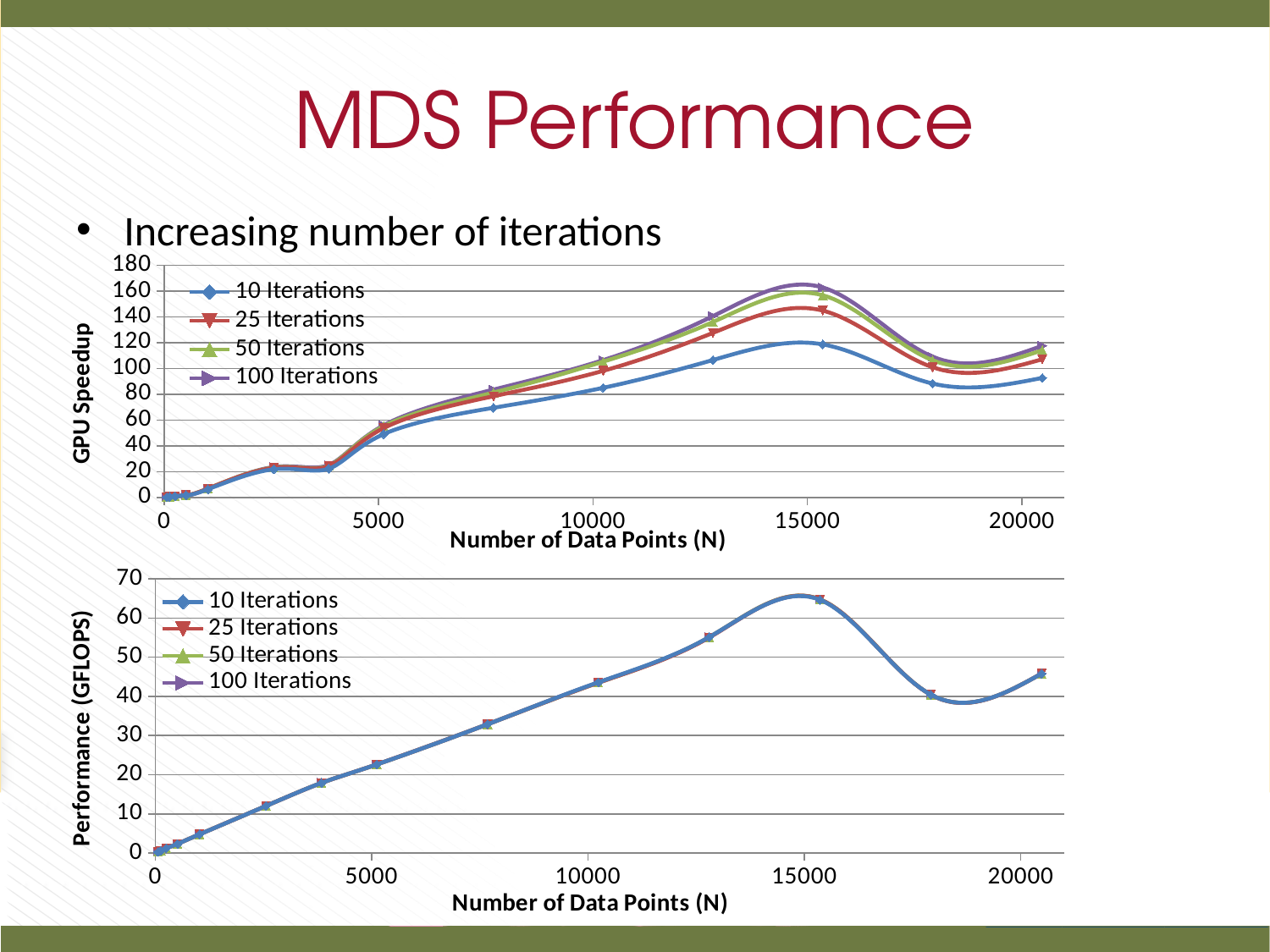

# MDS Performance
Increasing number of iterations

### Chart

| Category | 10 Iterations | 25 Iterations | 50 Iterations | 100 Iterations |
|---|---|---|---|---|

### Chart

| Category | 10 Iterations | 25 Iterations | 50 Iterations | 100 Iterations |
|---|---|---|---|---|